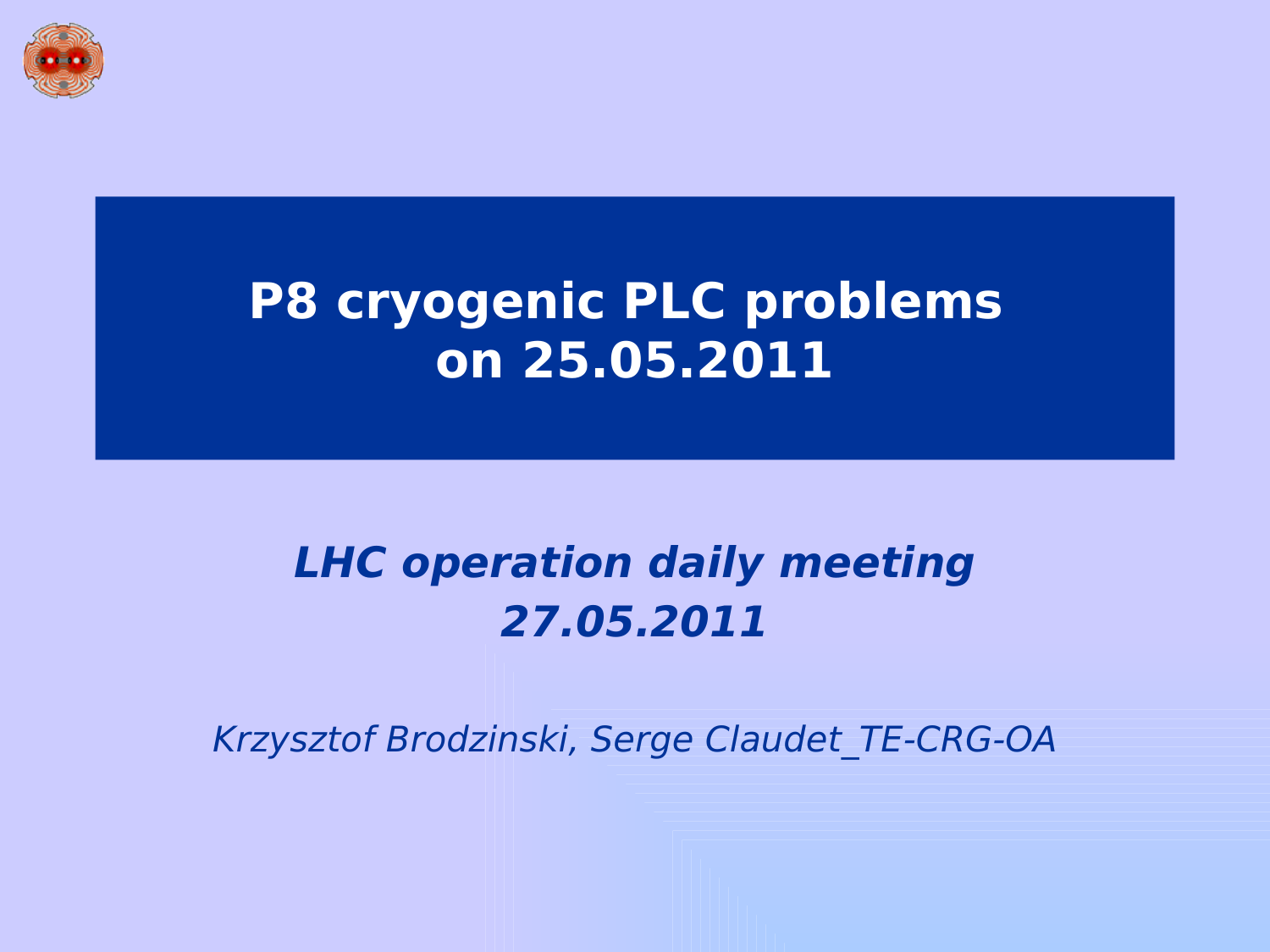

# P8 cryogenic PLC problems on 25.05.2011
LHC operation daily meeting
27.05.2011

Krzysztof Brodzinski, Serge Claudet_TE-CRG-OA